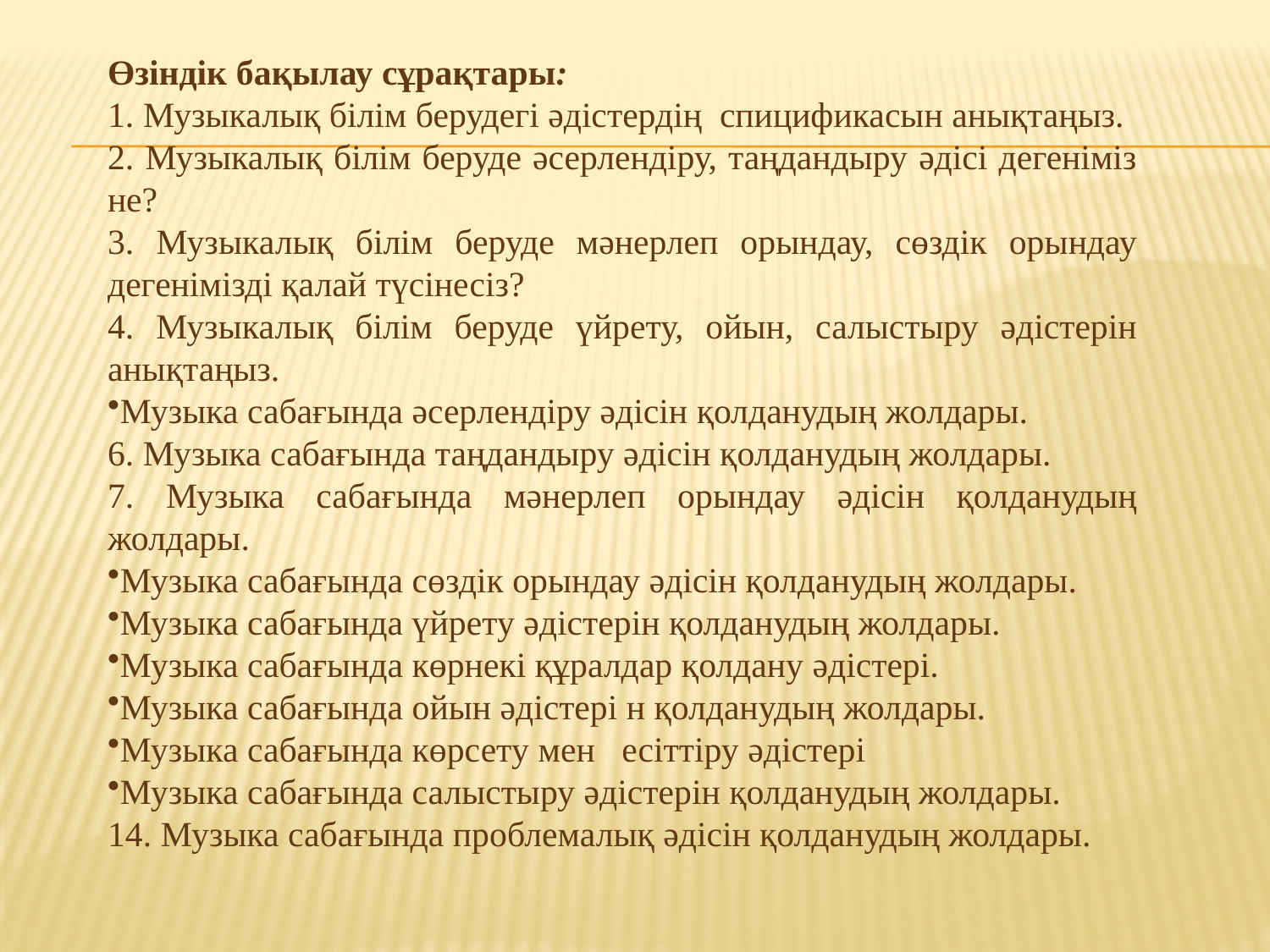

Өзіндік бақылау сұрақтары:
1. Музыкалық білім берудегі әдістердің  спицификасын анықтаңыз.
2. Музыкалық білім беруде әсерлендіру, таңдандыру әдісі дегеніміз не?
3. Музыкалық білім беруде мәнерлеп орындау, сөздік орындау дегенімізді қалай түсінесіз?
4. Музыкалық білім беруде үйрету, ойын, салыстыру әдістерін анықтаңыз.
Музыка сабағында әсерлендіру әдісін қолданудың жолдары.
6. Музыка сабағында таңдандыру әдісін қолданудың жолдары.
7. Музыка сабағында мәнерлеп орындау әдісін қолданудың жолдары.
Музыка сабағында сөздік орындау әдісін қолданудың жолдары.
Музыка сабағында үйрету әдістерін қолданудың жолдары.
Музыка сабағында көрнекі құралдар қолдану әдістері.
Музыка сабағында ойын әдістері н қолданудың жолдары.
Музыка сабағында көрсету мен   есіттіру әдістері
Музыка сабағында салыстыру әдістерін қолданудың жолдары.
14. Музыка сабағында проблемалық әдісін қолданудың жолдары.